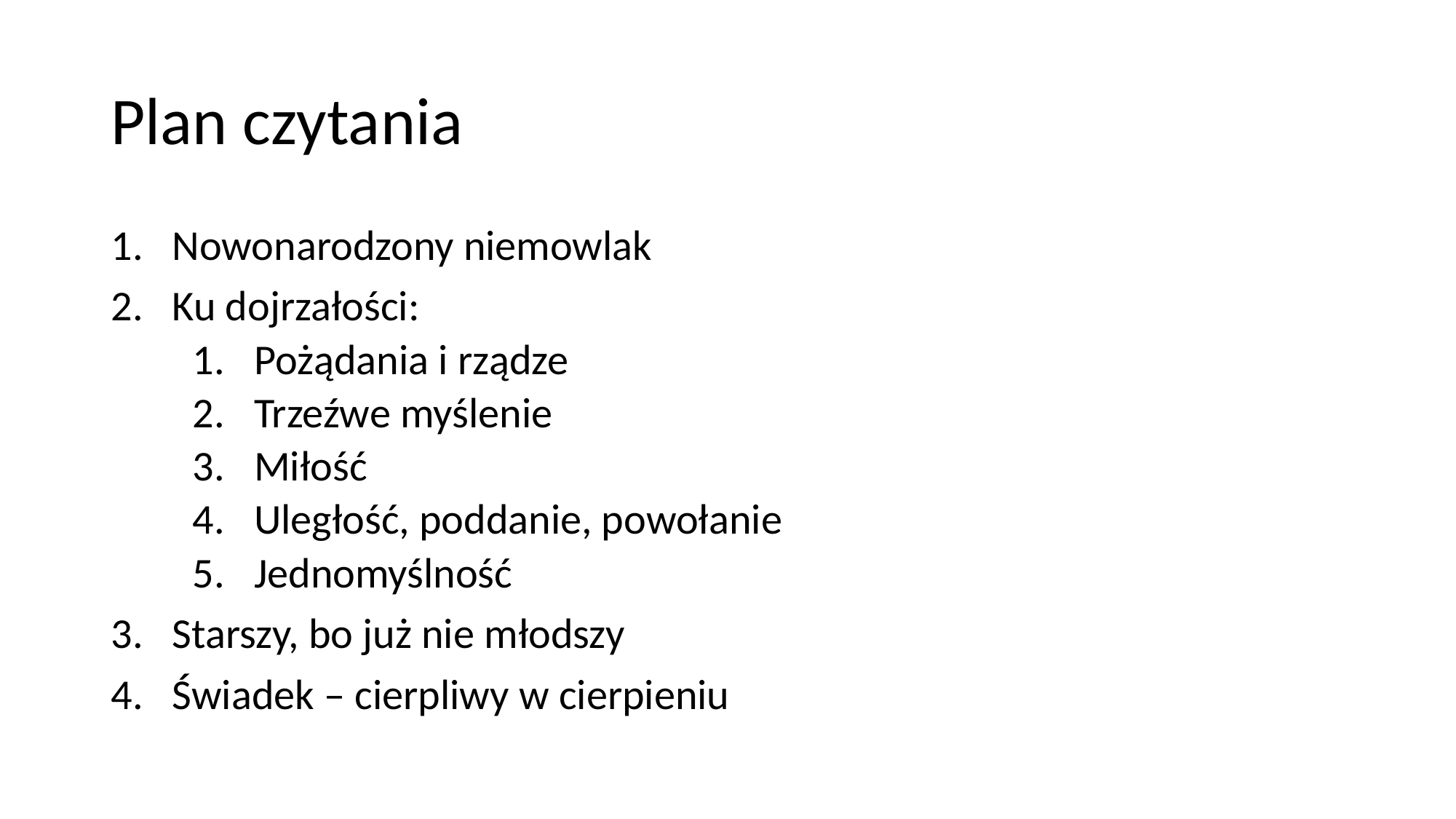

# Plan czytania
Nowonarodzony niemowlak
Ku dojrzałości:
Pożądania i rządze
Trzeźwe myślenie
Miłość
Uległość, poddanie, powołanie
Jednomyślność
Starszy, bo już nie młodszy
Świadek – cierpliwy w cierpieniu